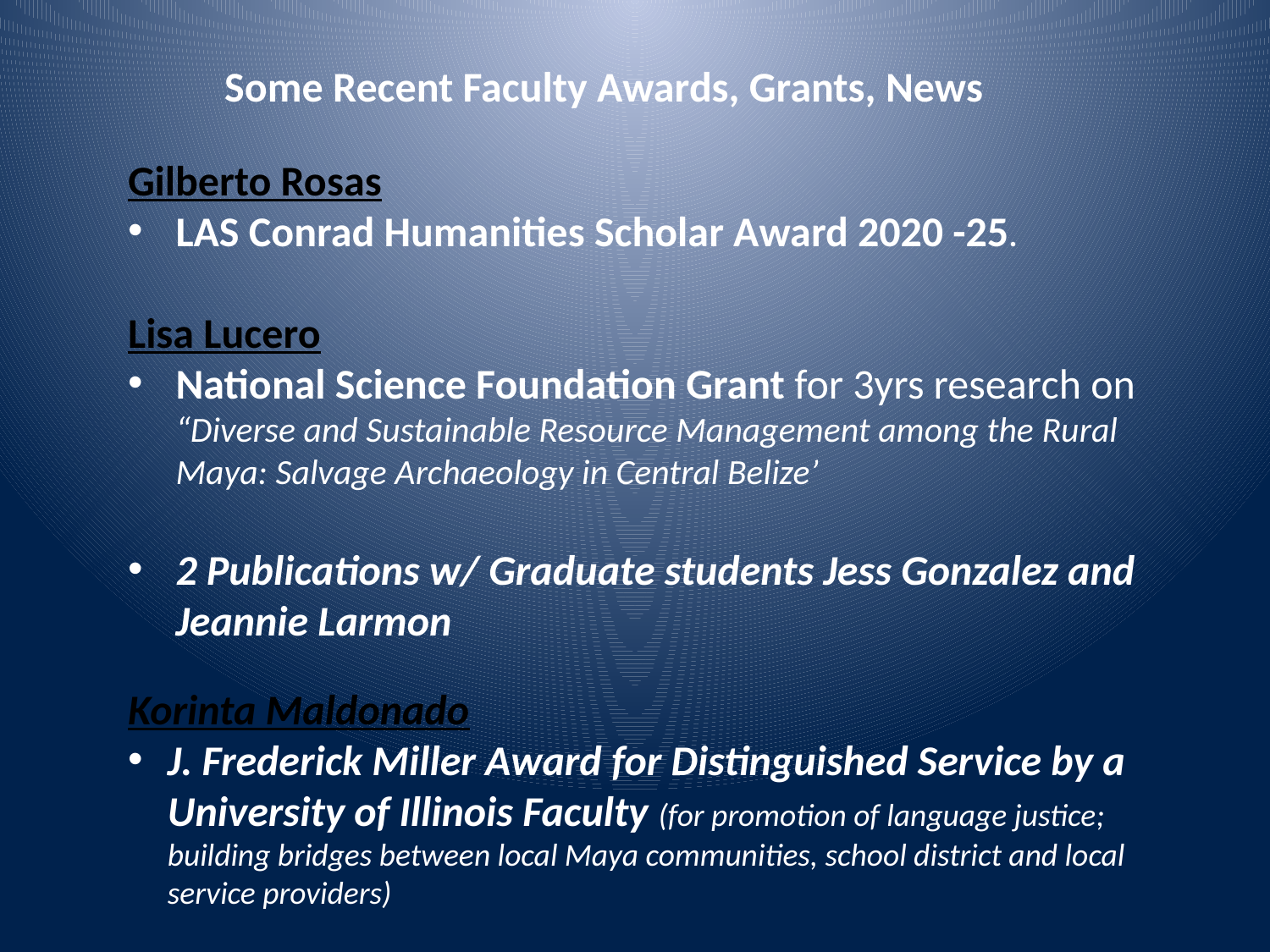

Some Recent Faculty Awards, Grants, News
Gilberto Rosas
LAS Conrad Humanities Scholar Award 2020 -25.

Lisa Lucero
National Science Foundation Grant for 3yrs research on “Diverse and Sustainable Resource Management among the Rural Maya: Salvage Archaeology in Central Belize’

2 Publications w/ Graduate students Jess Gonzalez and Jeannie Larmon

Korinta Maldonado
J. Frederick Miller Award for Distinguished Service by a University of Illinois Faculty (for promotion of language justice; building bridges between local Maya communities, school district and local service providers)